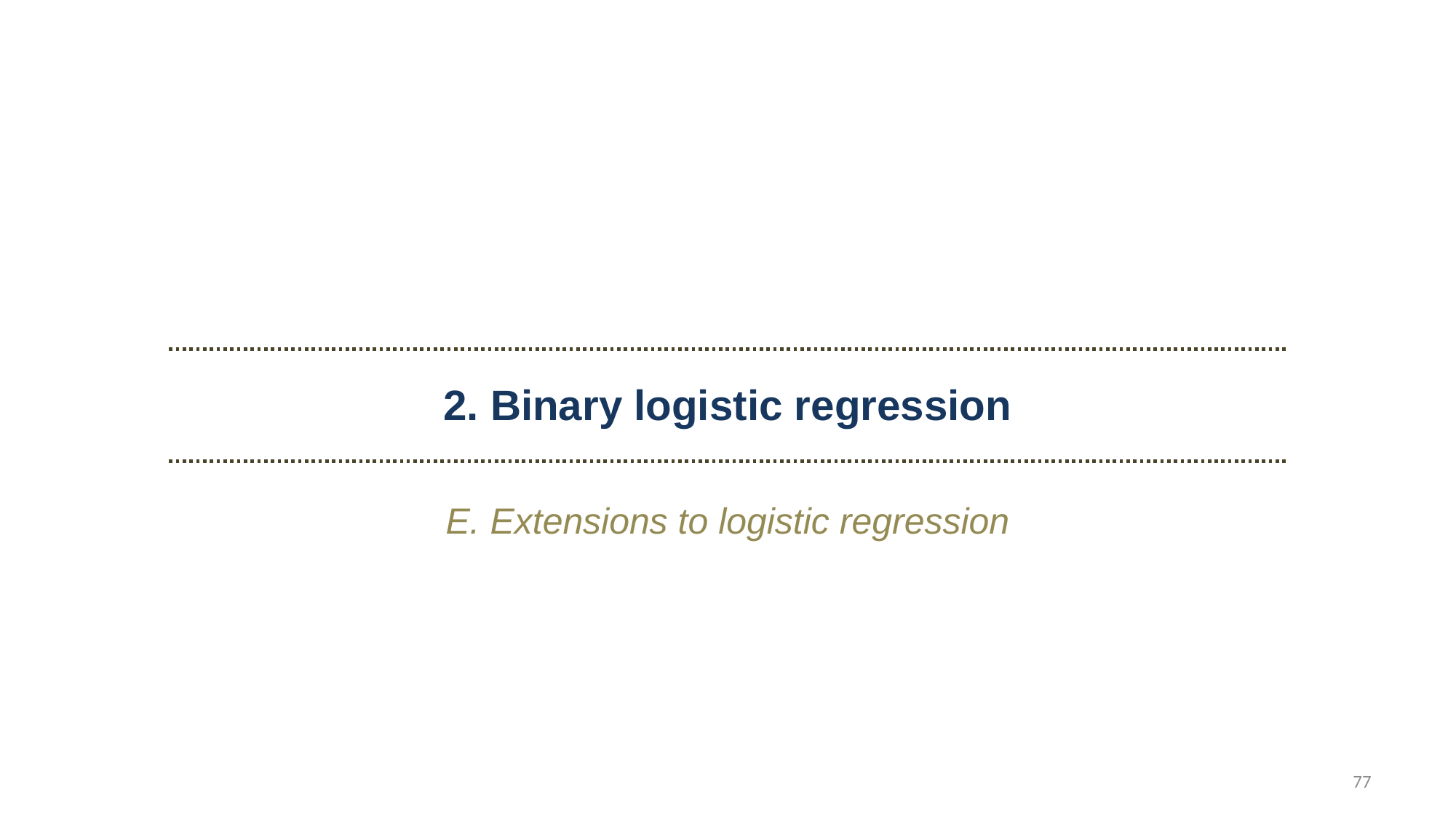

2. Binary logistic regression
E. Extensions to logistic regression
77